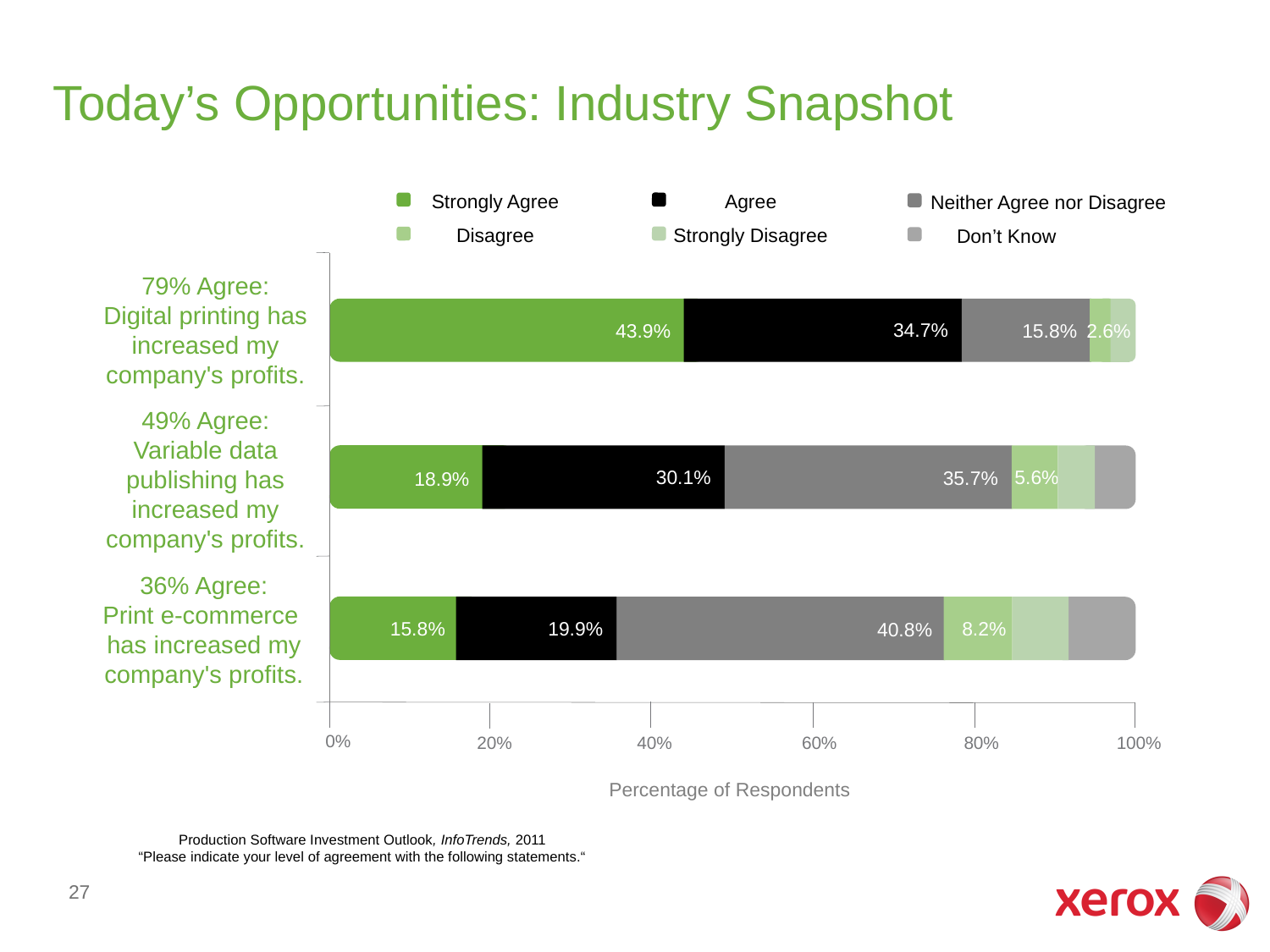

# Today’s Opportunities: Industry Snapshot
Strongly Agree

Disagree

Agree

Strongly Disagree

Neither Agree nor Disagree

Don’t Know

79% Agree:
Digital printing has increased my company's profits.

34.7%
43.9%
2.6%
15.8%
49% Agree:
Variable data publishing has increased my company's profits.

30.1%
5.6%
35.7%
18.9%
36% Agree:
Print e-commerce
has increased my company's profits.

19.9%
15.8%
8.2%
40.8%
0%
20%
40%
60%
80%
100%
Percentage of Respondents
Production Software Investment Outlook, InfoTrends, 2011
“Please indicate your level of agreement with the following statements.“
27